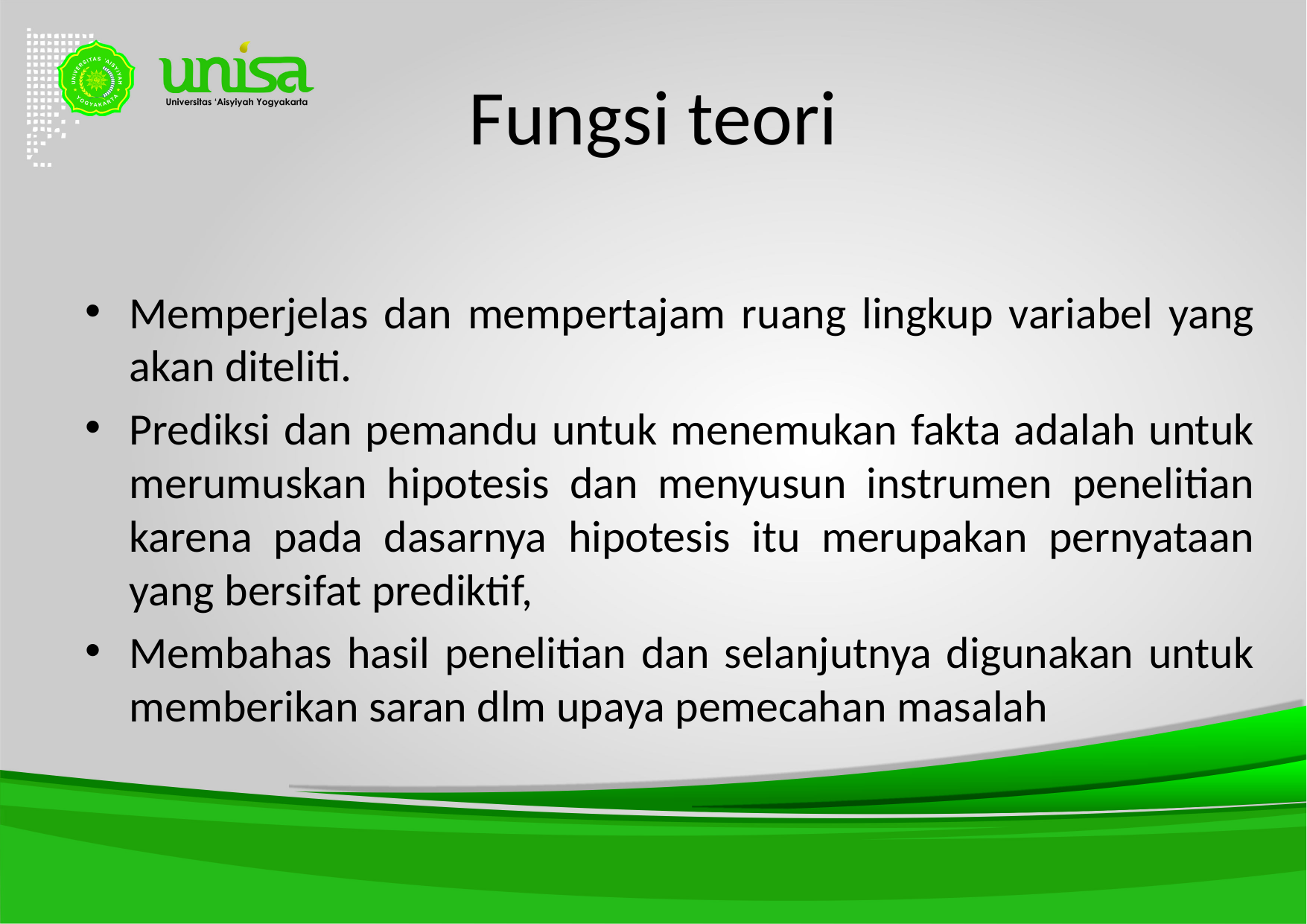

# Fungsi teori
Memperjelas dan mempertajam ruang lingkup variabel yang akan diteliti.
Prediksi dan pemandu untuk menemukan fakta adalah untuk merumuskan hipotesis dan menyusun instrumen penelitian karena pada dasarnya hipotesis itu merupakan pernyataan yang bersifat prediktif,
Membahas hasil penelitian dan selanjutnya digunakan untuk memberikan saran dlm upaya pemecahan masalah